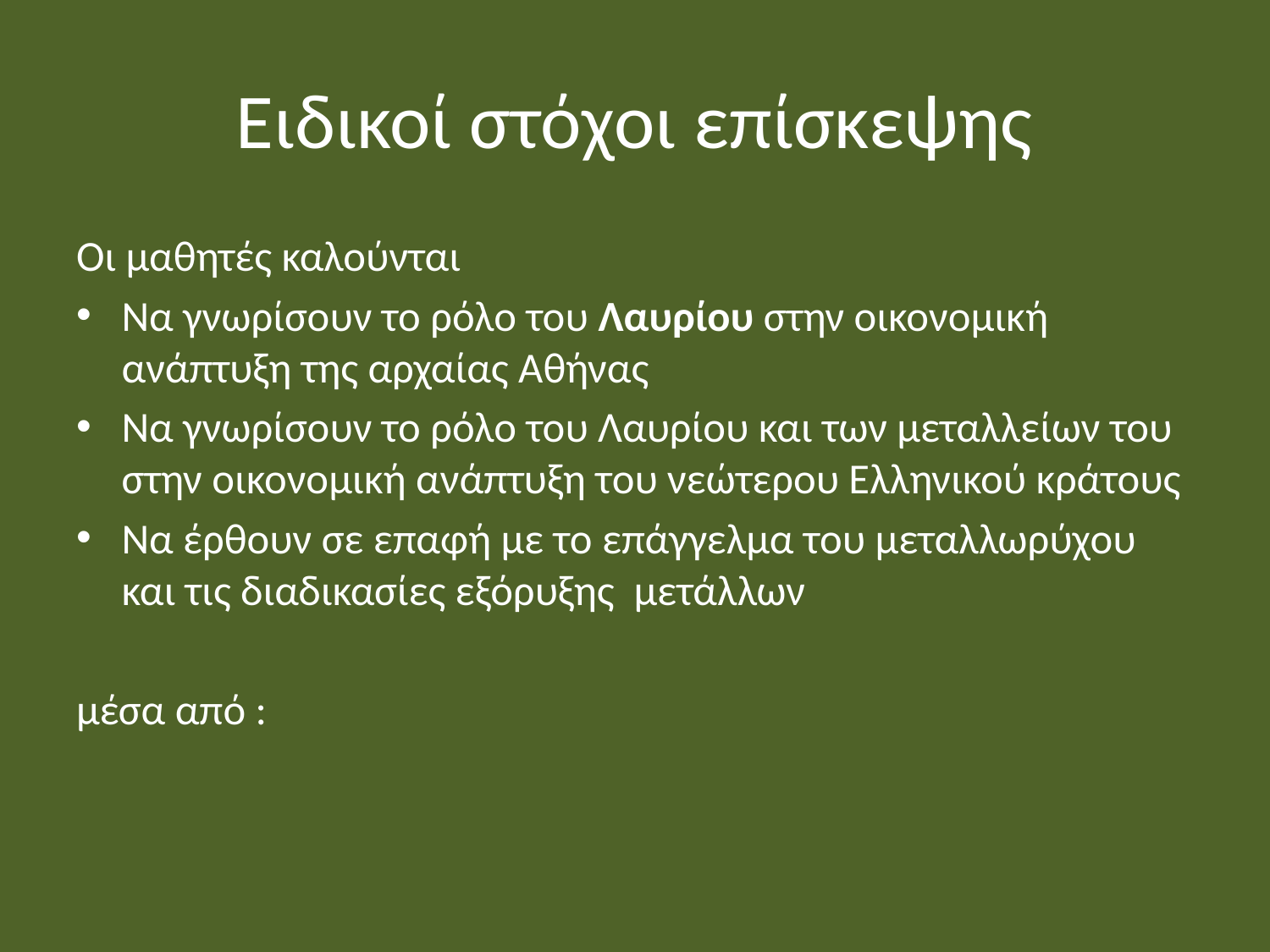

# Ειδικοί στόχοι επίσκεψης
Οι μαθητές καλούνται
Να γνωρίσουν το ρόλο του Λαυρίου στην οικονομική ανάπτυξη της αρχαίας Αθήνας
Να γνωρίσουν το ρόλο του Λαυρίου και των μεταλλείων του στην οικονομική ανάπτυξη του νεώτερου Ελληνικού κράτους
Να έρθουν σε επαφή με το επάγγελμα του μεταλλωρύχου και τις διαδικασίες εξόρυξης  μετάλλων

μέσα από :